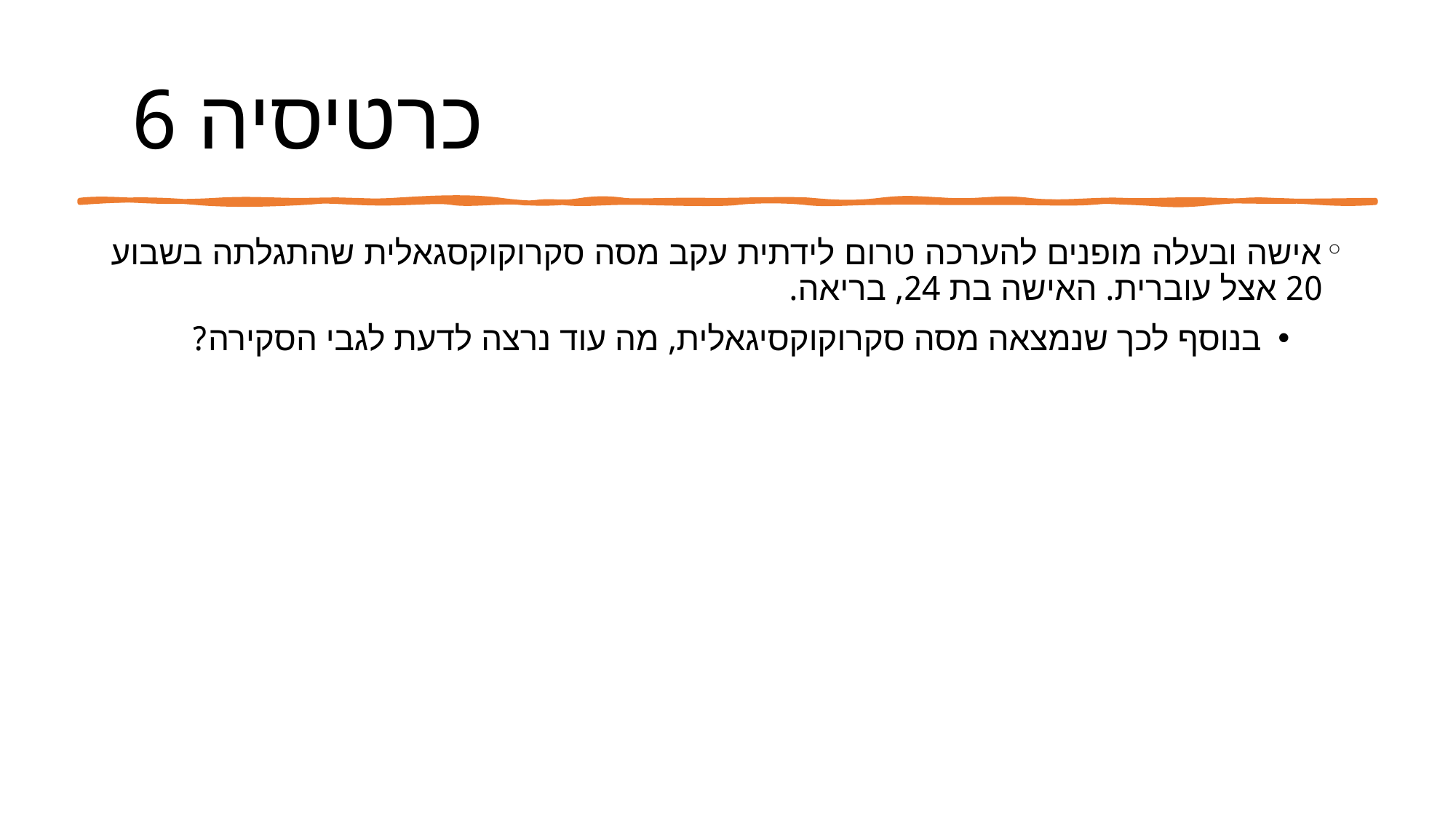

# כרטיסיה 6

אישה ובעלה מופנים להערכה טרום לידתית עקב מסה סקרוקוקסגאלית שהתגלתה בשבוע 20 אצל עוברית. האישה בת 24, בריאה.
בנוסף לכך שנמצאה מסה סקרוקוקסיגאלית, מה עוד נרצה לדעת לגבי הסקירה?